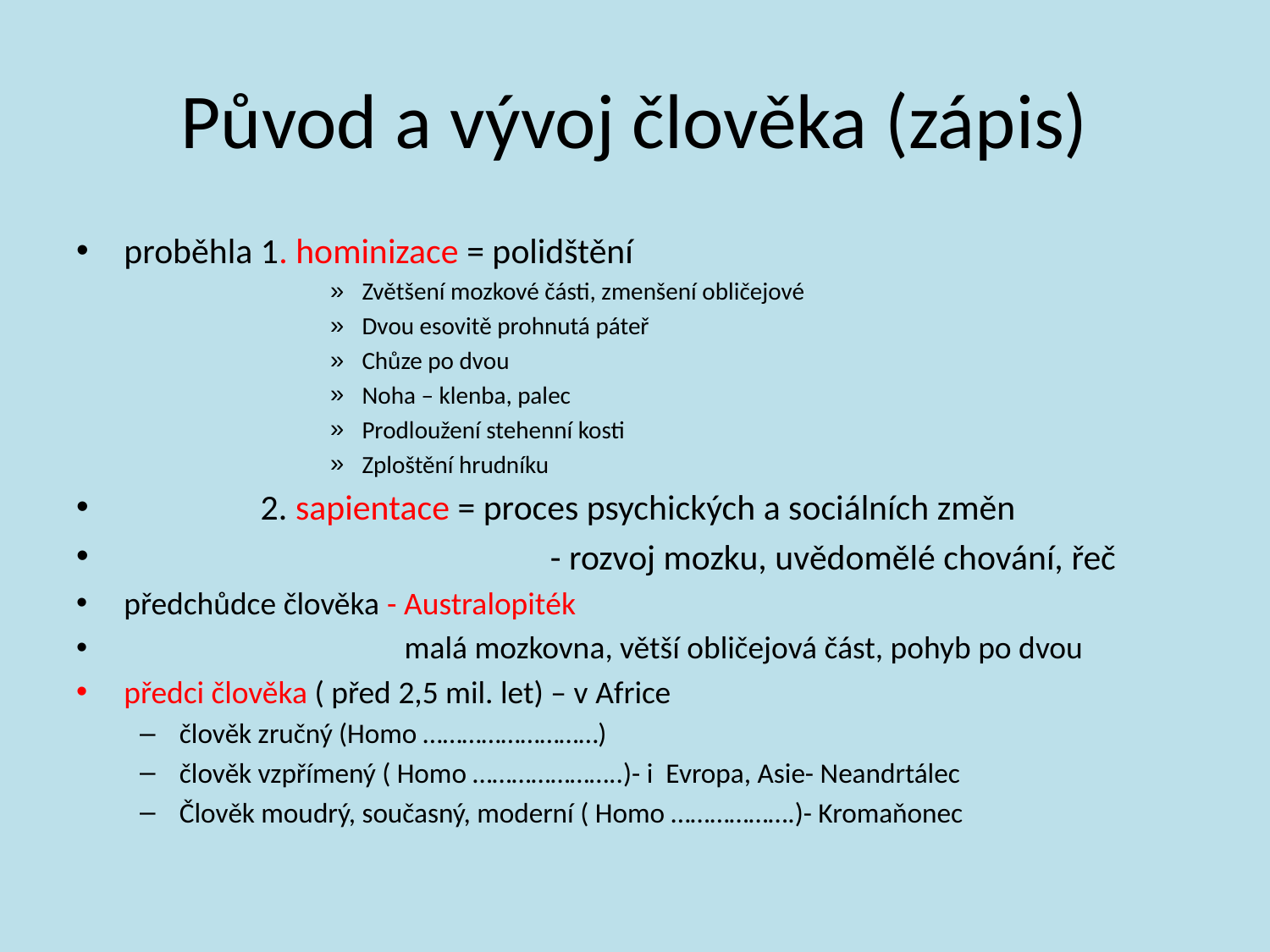

# Původ a vývoj člověka (zápis)
proběhla 1. hominizace = polidštění
Zvětšení mozkové části, zmenšení obličejové
Dvou esovitě prohnutá páteř
Chůze po dvou
Noha – klenba, palec
Prodloužení stehenní kosti
Zploštění hrudníku
                 2. sapientace = proces psychických a sociálních změn
                                                     - rozvoj mozku, uvědomělé chování, řeč
předchůdce člověka - Australopiték
                                       malá mozkovna, větší obličejová část, pohyb po dvou
předci člověka ( před 2,5 mil. let) – v Africe
člověk zručný (Homo ………………………)
člověk vzpřímený ( Homo …………………..)- i  Evropa, Asie- Neandrtálec
Člověk moudrý, současný, moderní ( Homo ……………….)- Kromaňonec